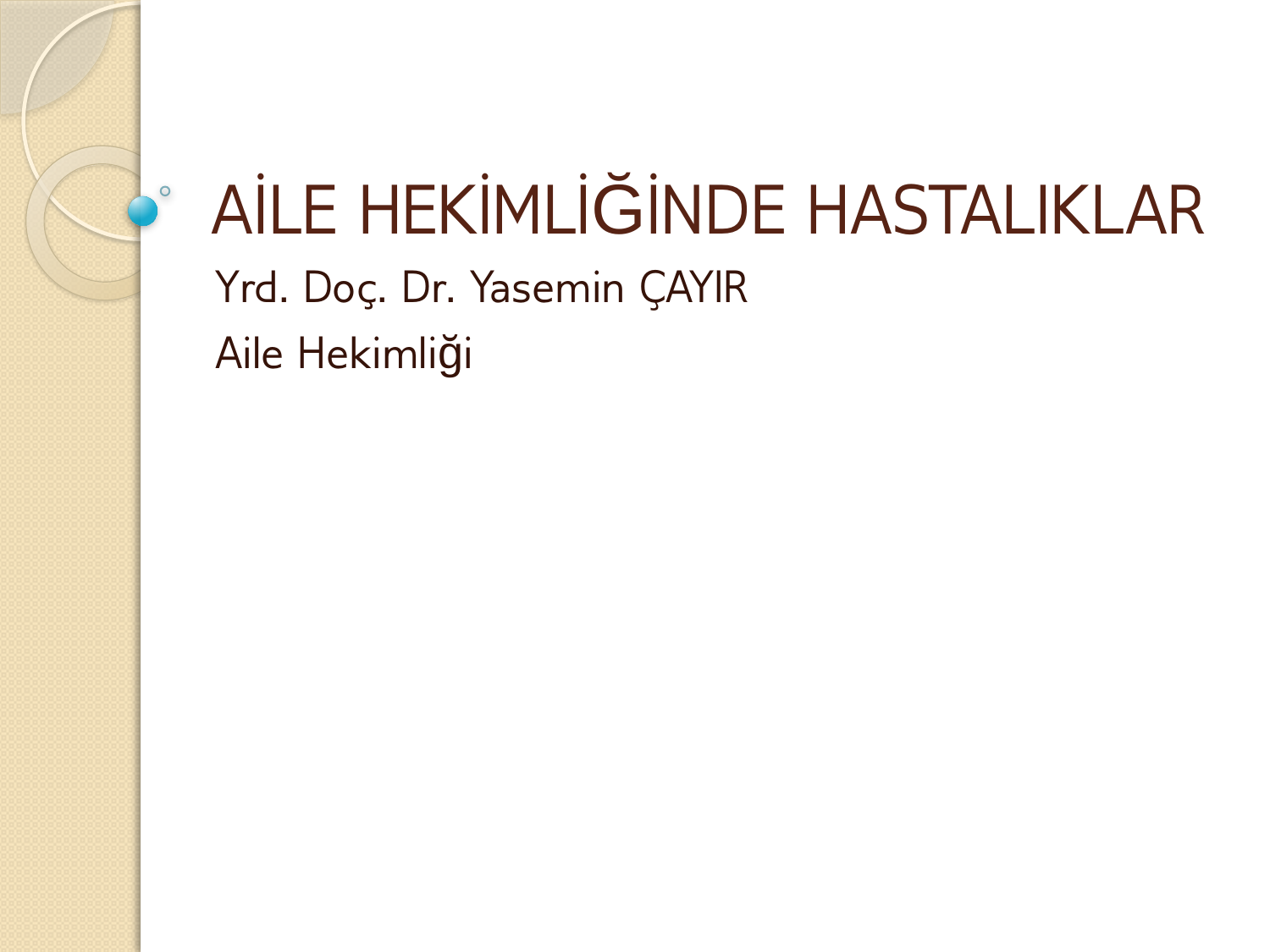

# AİLE HEKİMLİĞİNDE HASTALIKLAR
Yrd. Doç. Dr. Yasemin ÇAYIR
Aile Hekimliği